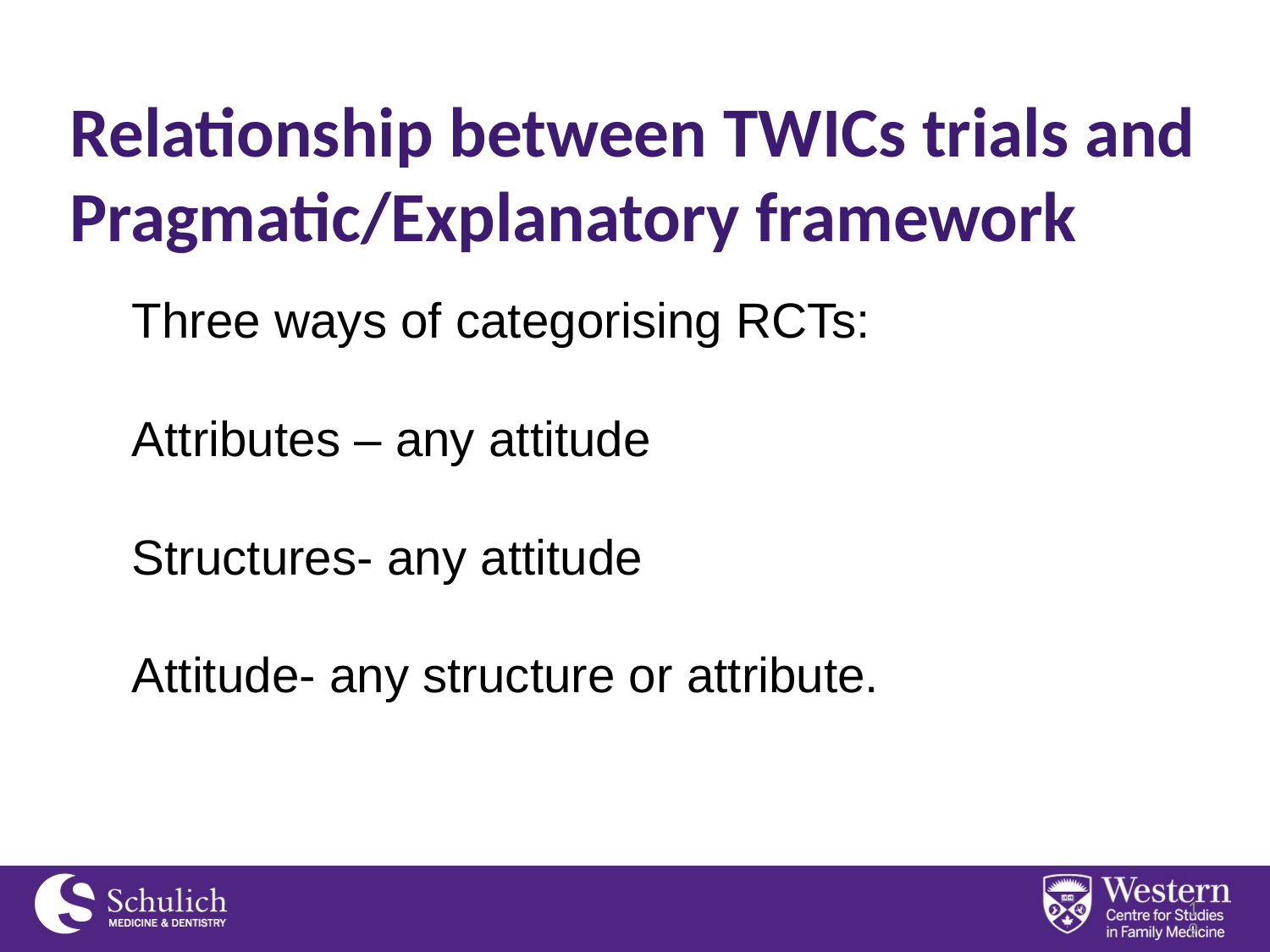

Relationship between TWICs trials and Pragmatic/Explanatory framework
Three ways of categorising RCTs:

Attributes – any attitude

Structures- any attitude

Attitude- any structure or attribute.
19